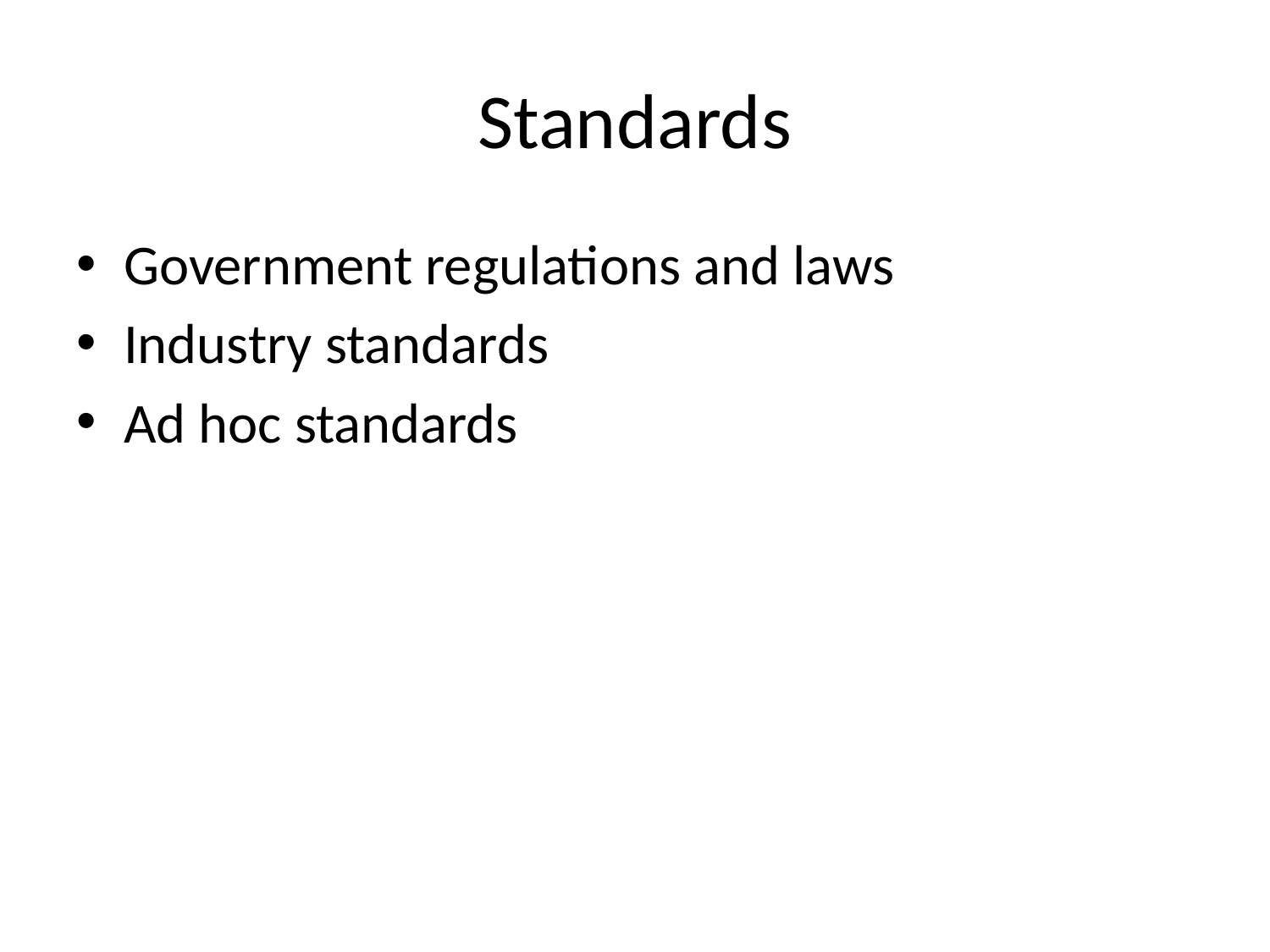

# Standards
Government regulations and laws
Industry standards
Ad hoc standards